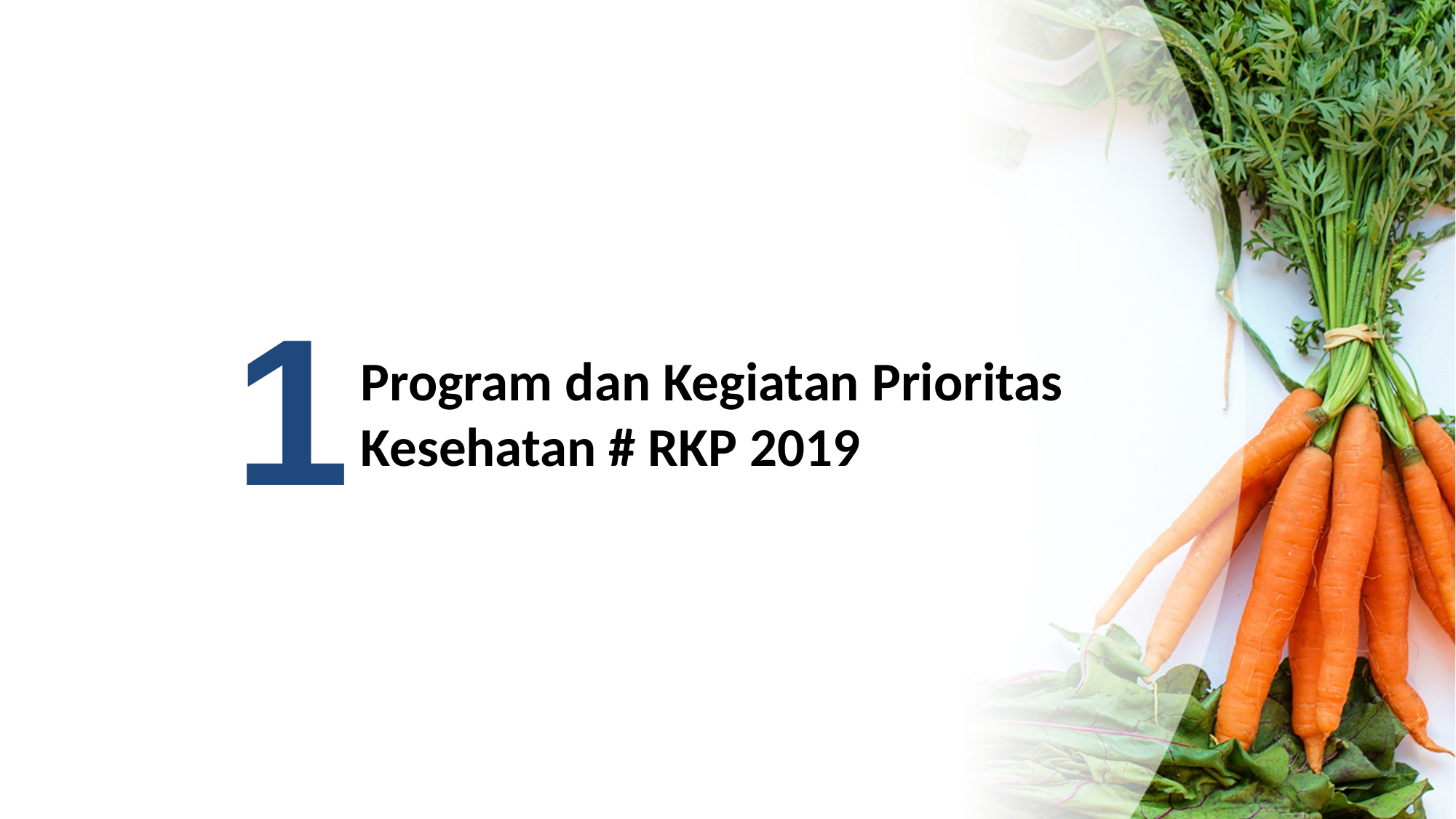

1
Program dan Kegiatan Prioritas Kesehatan # RKP 2019